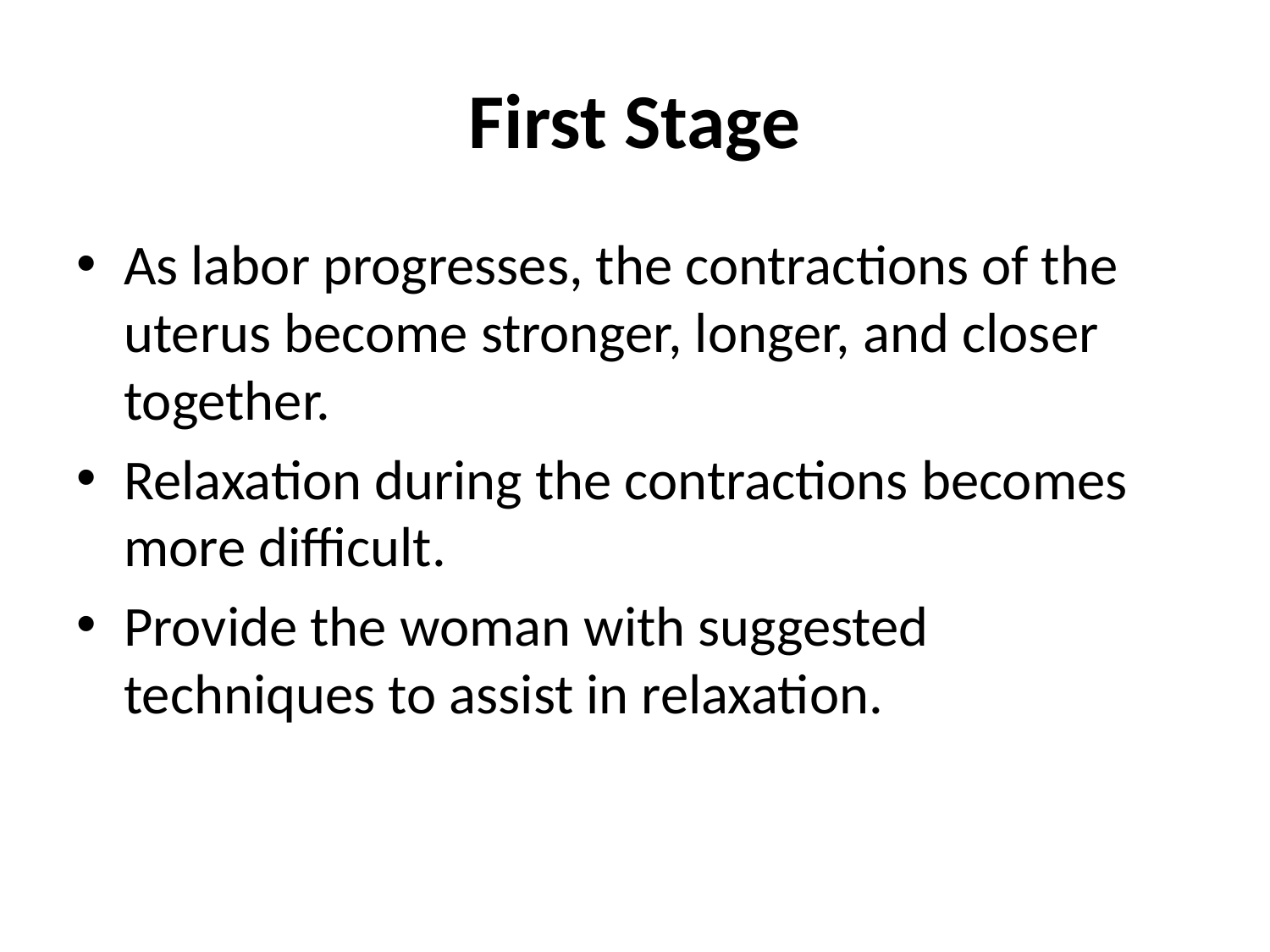

# First Stage
As labor progresses, the contractions of the uterus become stronger, longer, and closer together.
Relaxation during the contractions becomes more difficult.
Provide the woman with suggested techniques to assist in relaxation.